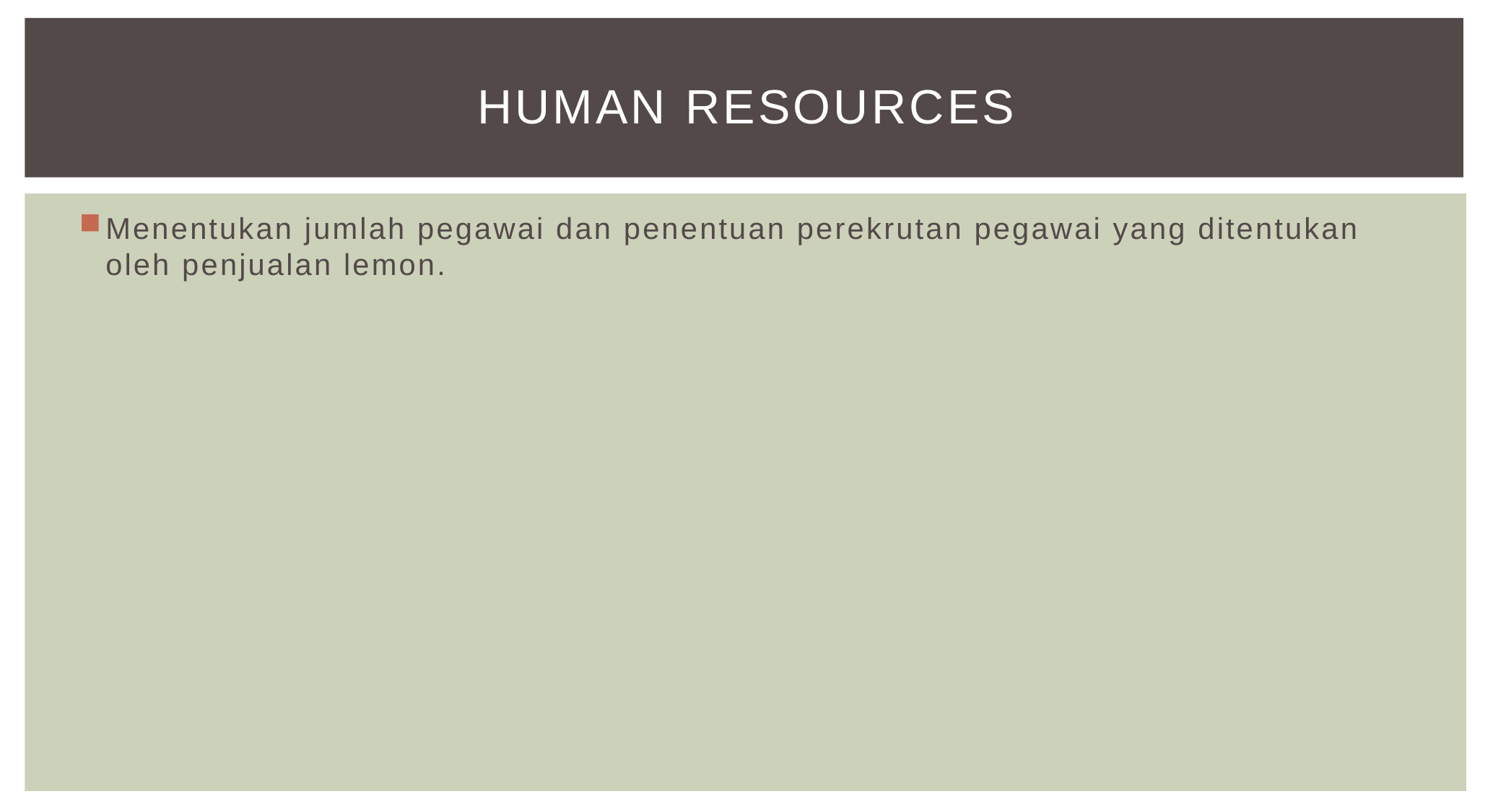

# Human resources
Menentukan jumlah pegawai dan penentuan perekrutan pegawai yang ditentukan oleh penjualan lemon.